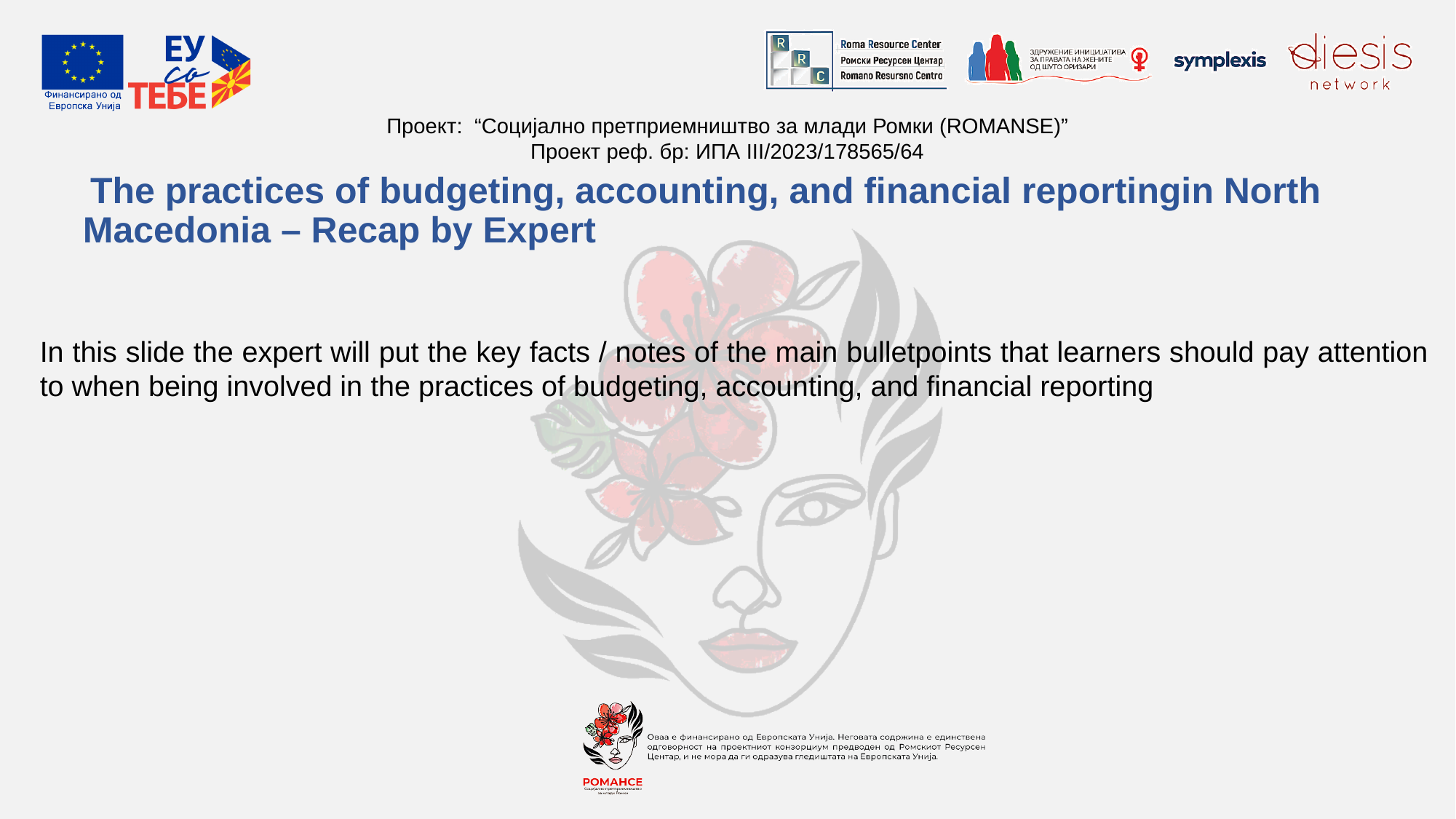

# The practices of budgeting, accounting, and financial reportingin North Macedonia – Recap by Expert
In this slide the expert will put the key facts / notes of the main bulletpoints that learners should pay attention to when being involved in the practices of budgeting, accounting, and financial reporting